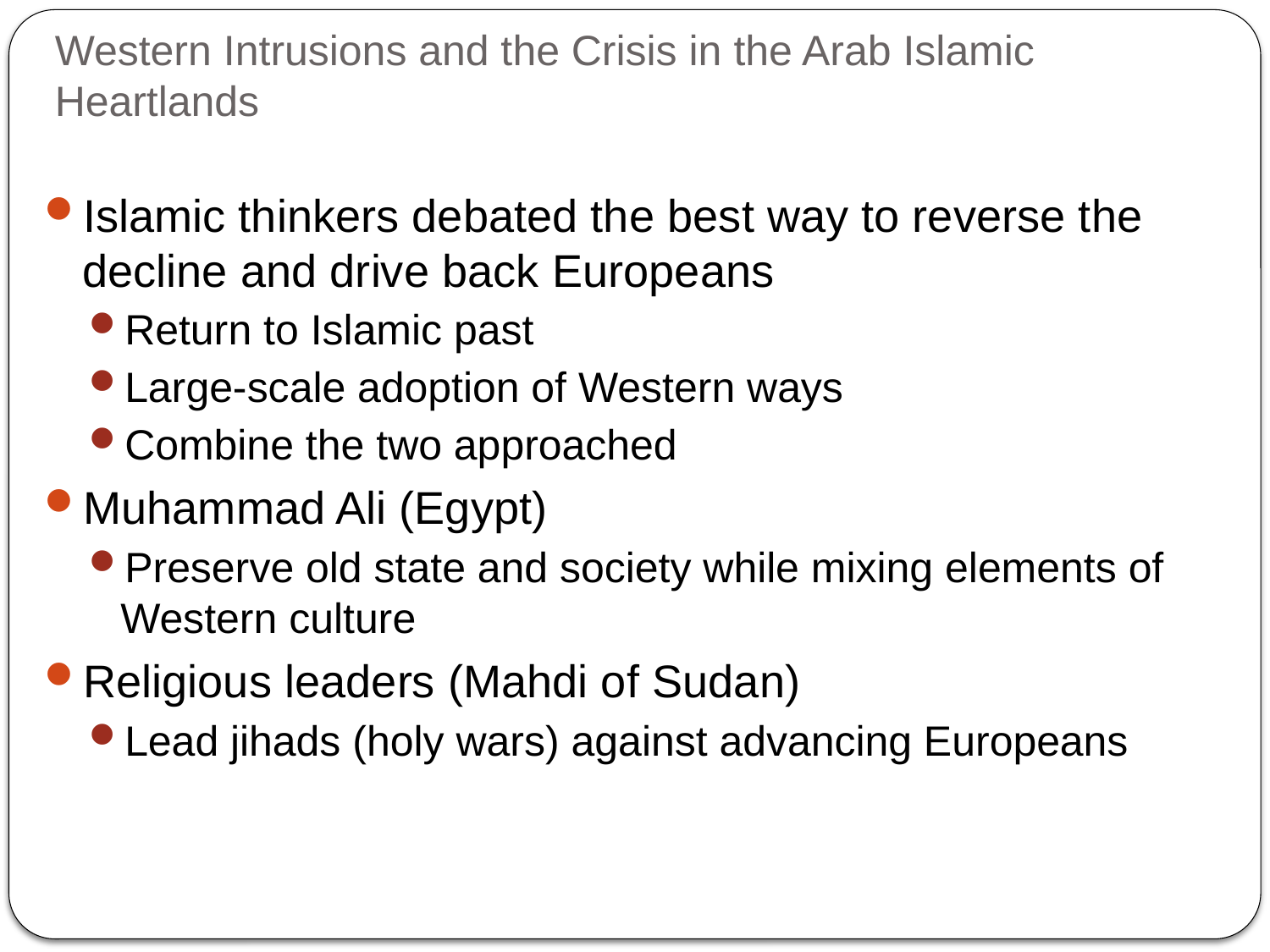

# Western Intrusions and the Crisis in the Arab Islamic Heartlands
Islamic thinkers debated the best way to reverse the decline and drive back Europeans
Return to Islamic past
Large-scale adoption of Western ways
Combine the two approached
Muhammad Ali (Egypt)
Preserve old state and society while mixing elements of Western culture
Religious leaders (Mahdi of Sudan)
Lead jihads (holy wars) against advancing Europeans